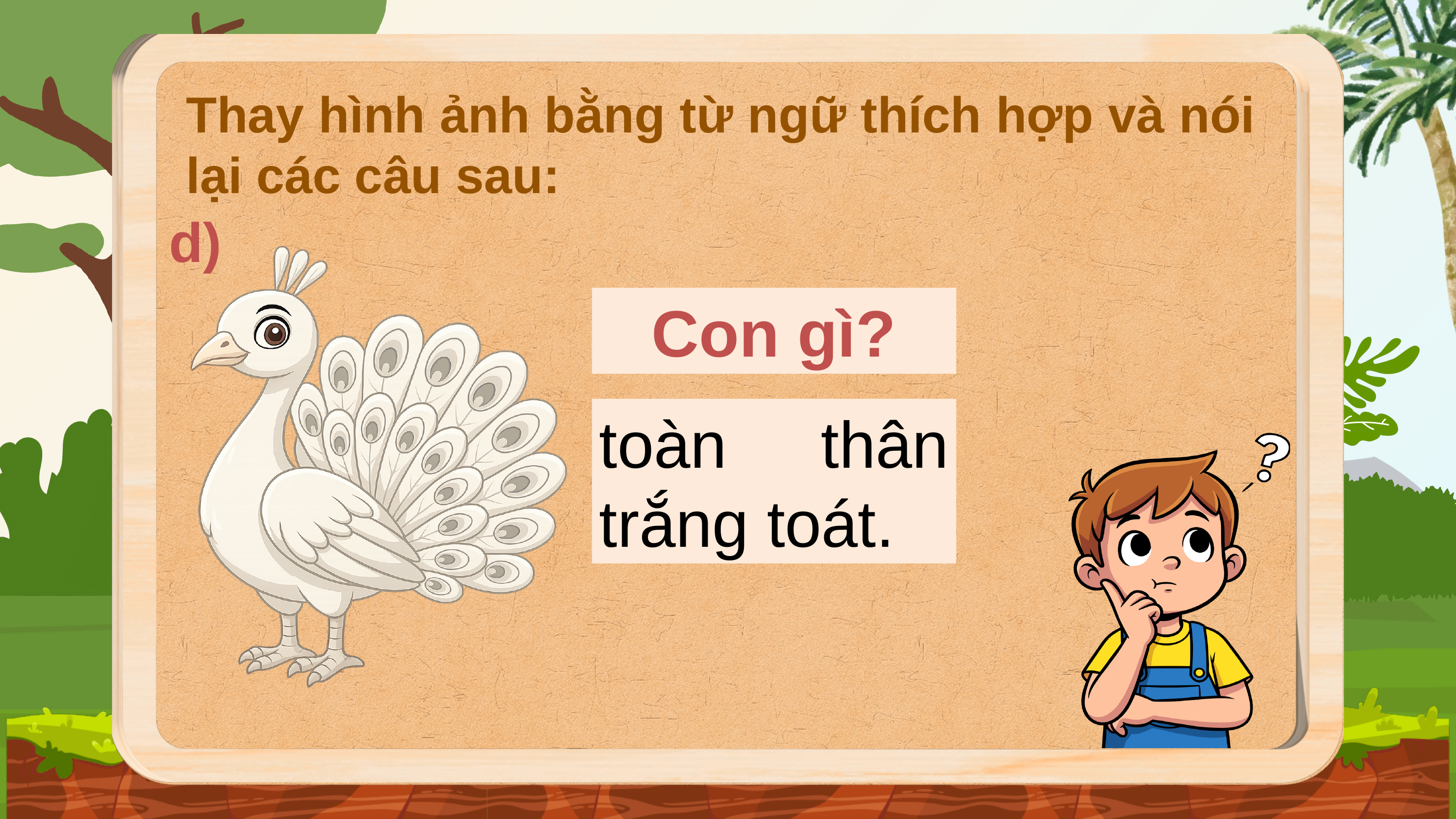

Thay hình ảnh bằng từ ngữ thích hợp và nói lại các câu sau:

d)

Con gì?

toàn thân trắng toát.